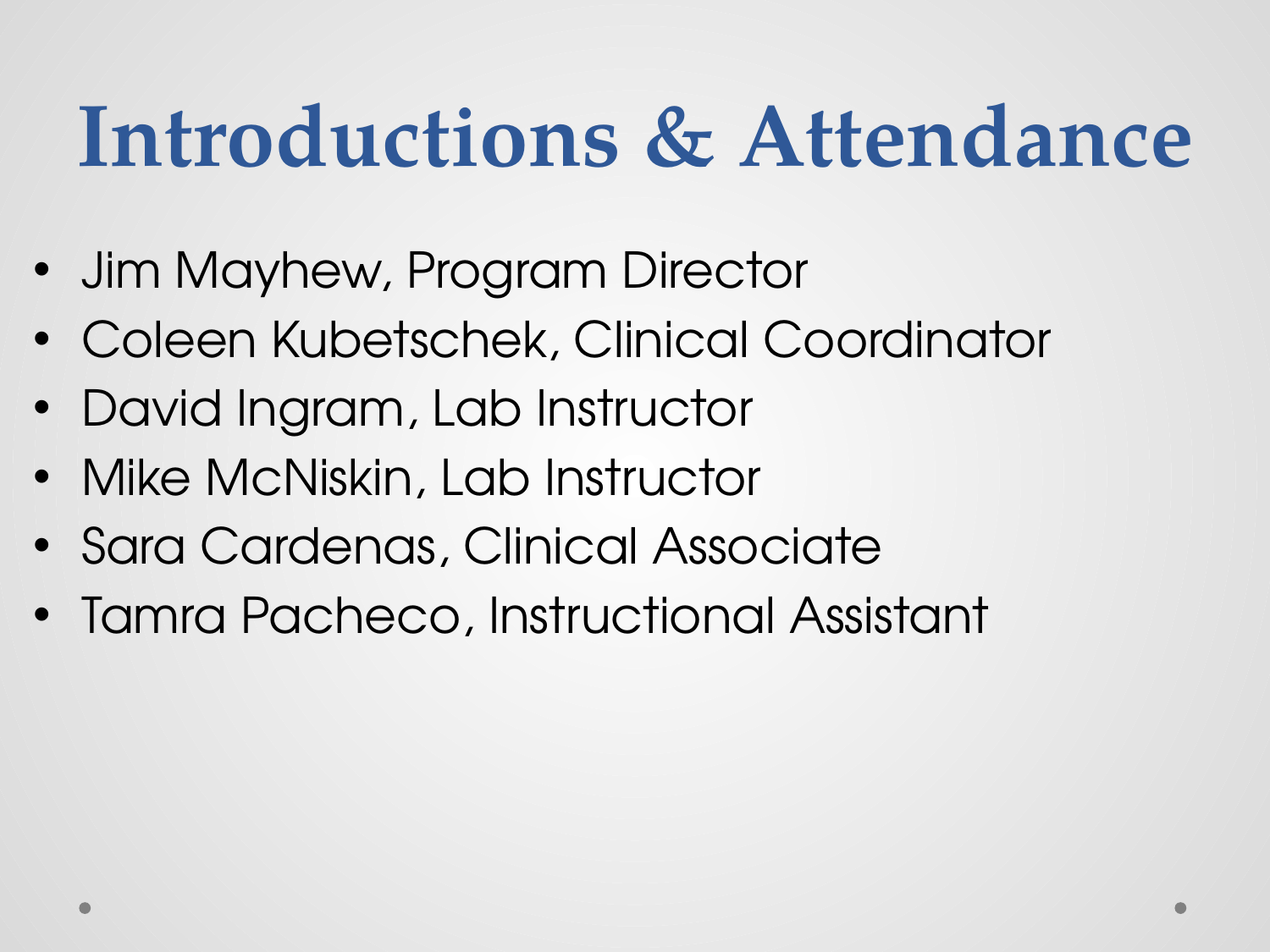

# Introductions & Attendance
Jim Mayhew, Program Director
Coleen Kubetschek, Clinical Coordinator
David Ingram, Lab Instructor
Mike McNiskin, Lab Instructor
Sara Cardenas, Clinical Associate
Tamra Pacheco, Instructional Assistant